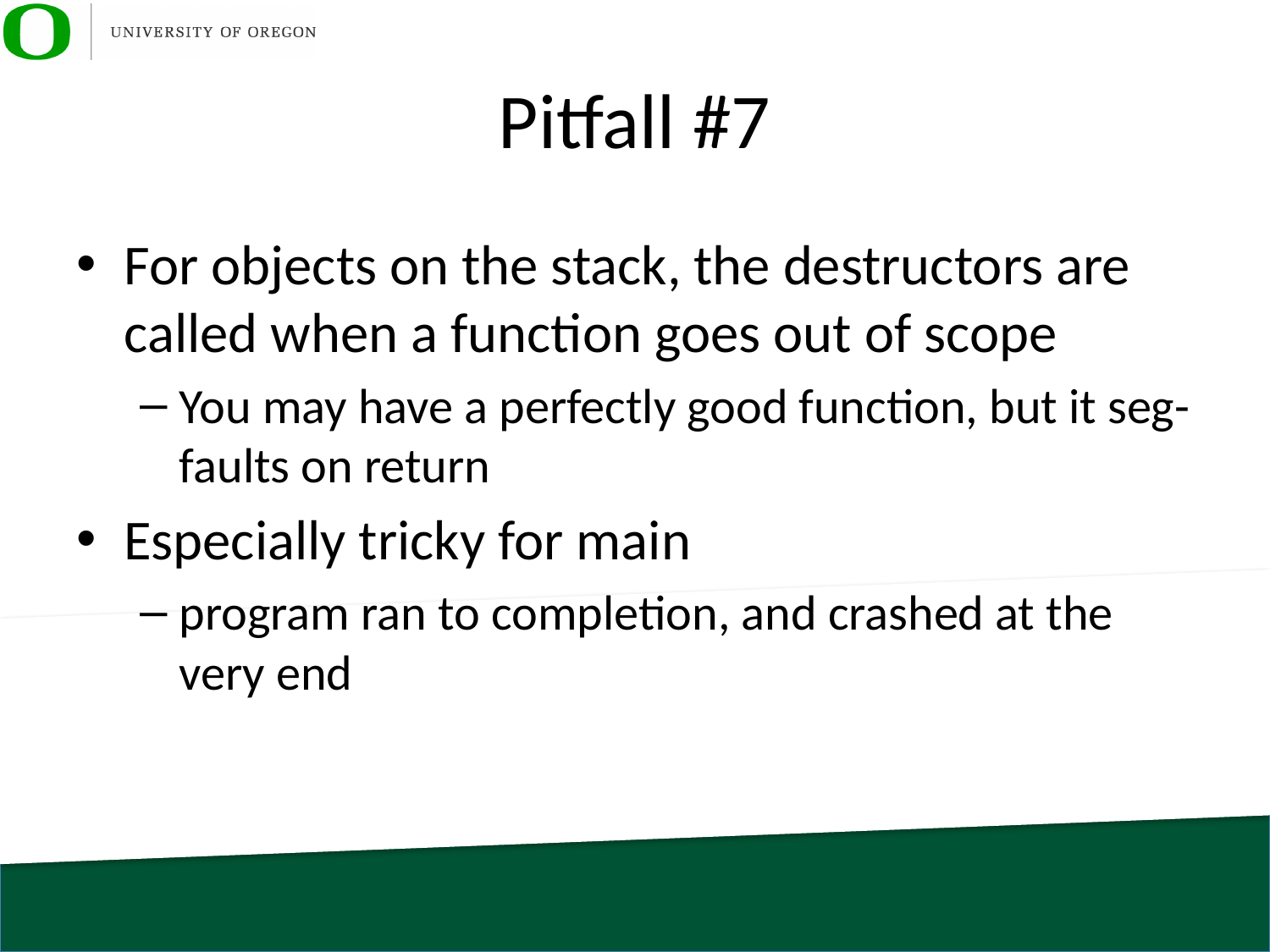

# Pitfall #7
For objects on the stack, the destructors are called when a function goes out of scope
You may have a perfectly good function, but it seg-faults on return
Especially tricky for main
program ran to completion, and crashed at the very end